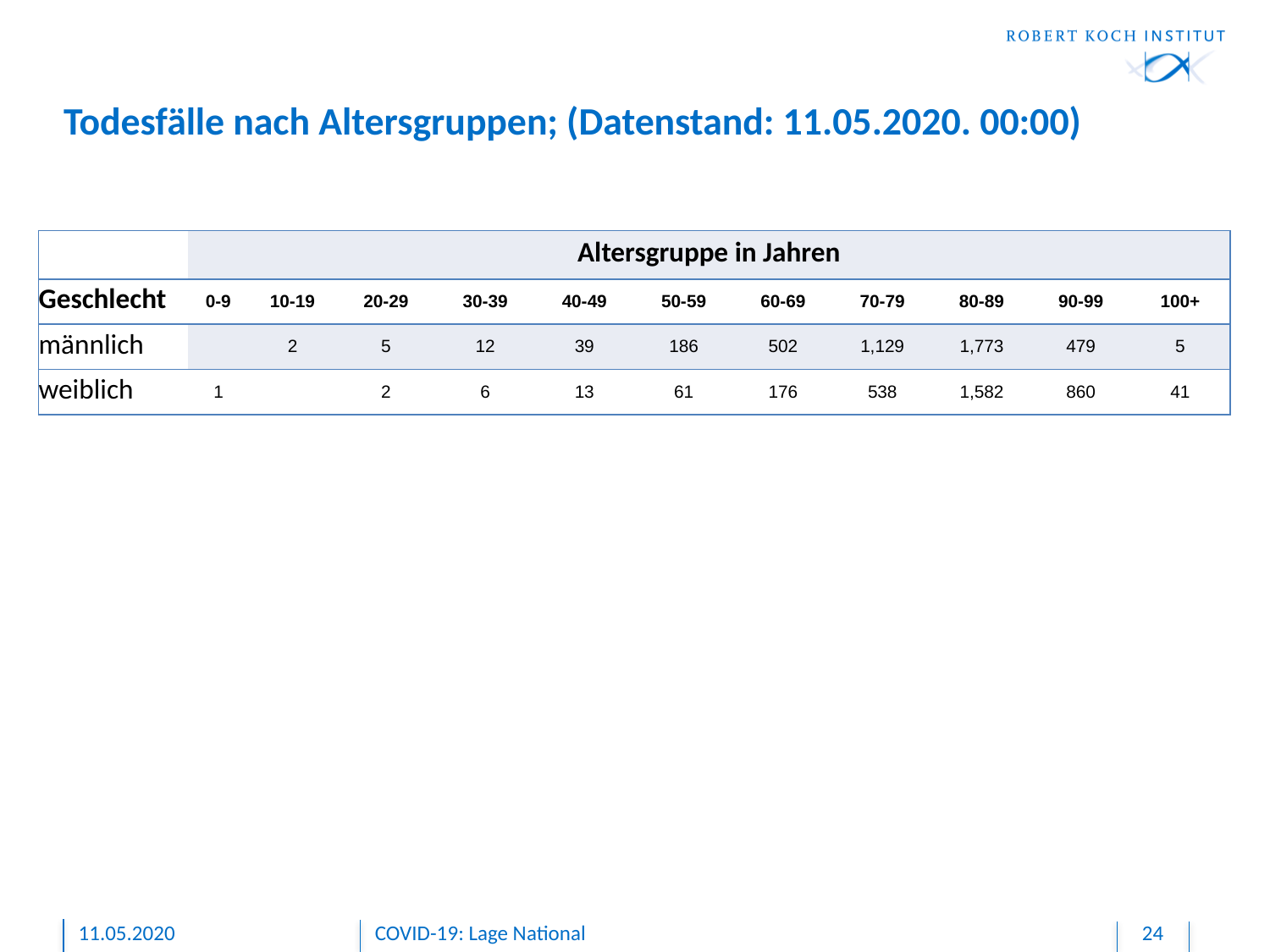

# Todesfälle nach Altersgruppen; (Datenstand: 11.05.2020. 00:00)
|  | Altersgruppe in Jahren |  |  |  |  |  |  |  |  |  |  |
| --- | --- | --- | --- | --- | --- | --- | --- | --- | --- | --- | --- |
| Geschlecht | 0-9 | 10-19 | 20-29 | 30-39 | 40-49 | 50-59 | 60-69 | 70-79 | 80-89 | 90-99 | 100+ |
| männlich |  | 2 | 5 | 12 | 39 | 186 | 502 | 1,129 | 1,773 | 479 | 5 |
| weiblich | 1 |  | 2 | 6 | 13 | 61 | 176 | 538 | 1,582 | 860 | 41 |
11.05.2020
COVID-19: Lage National
24